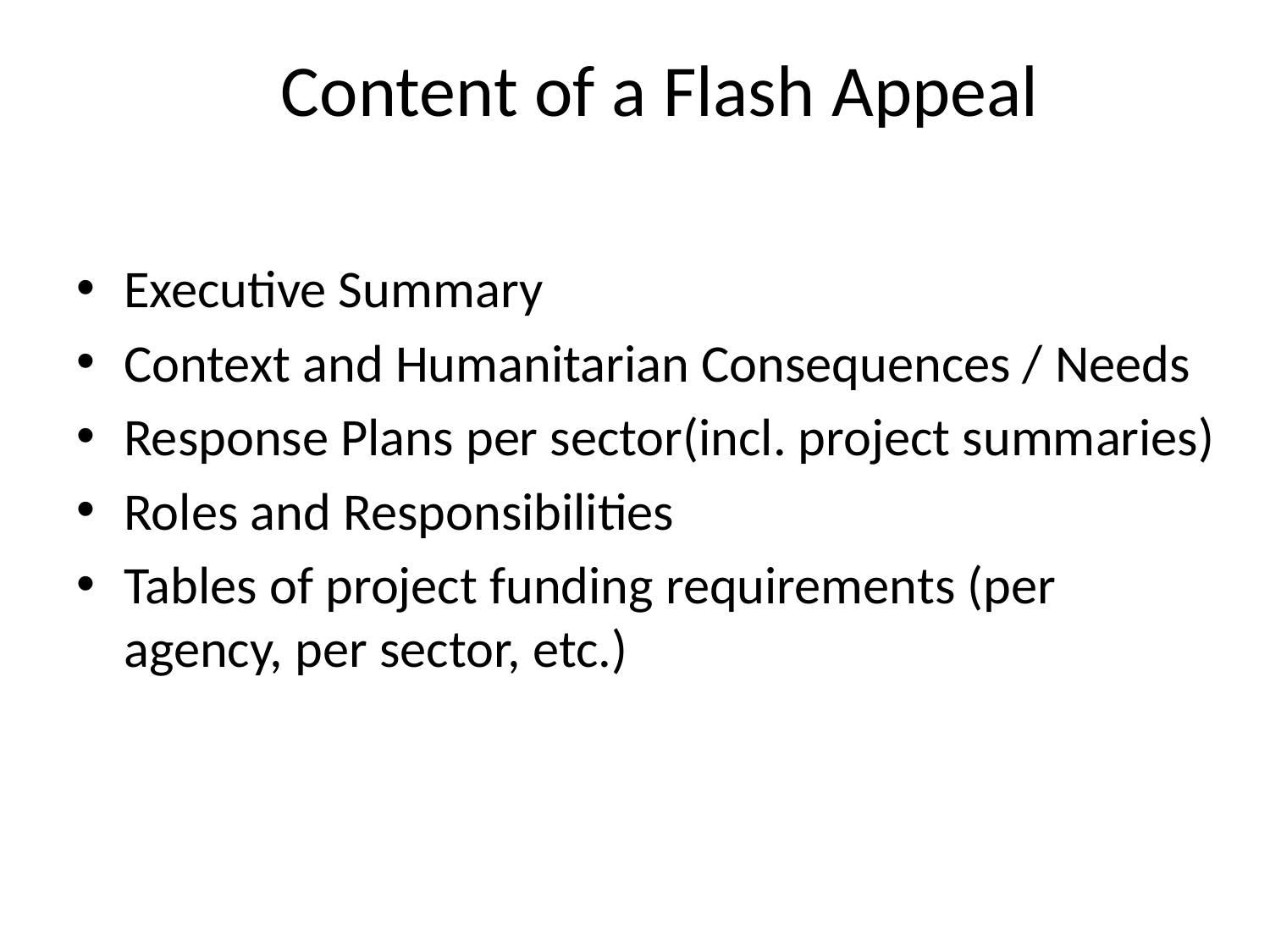

# Content of a Flash Appeal
Executive Summary
Context and Humanitarian Consequences / Needs
Response Plans per sector(incl. project summaries)
Roles and Responsibilities
Tables of project funding requirements (per agency, per sector, etc.)